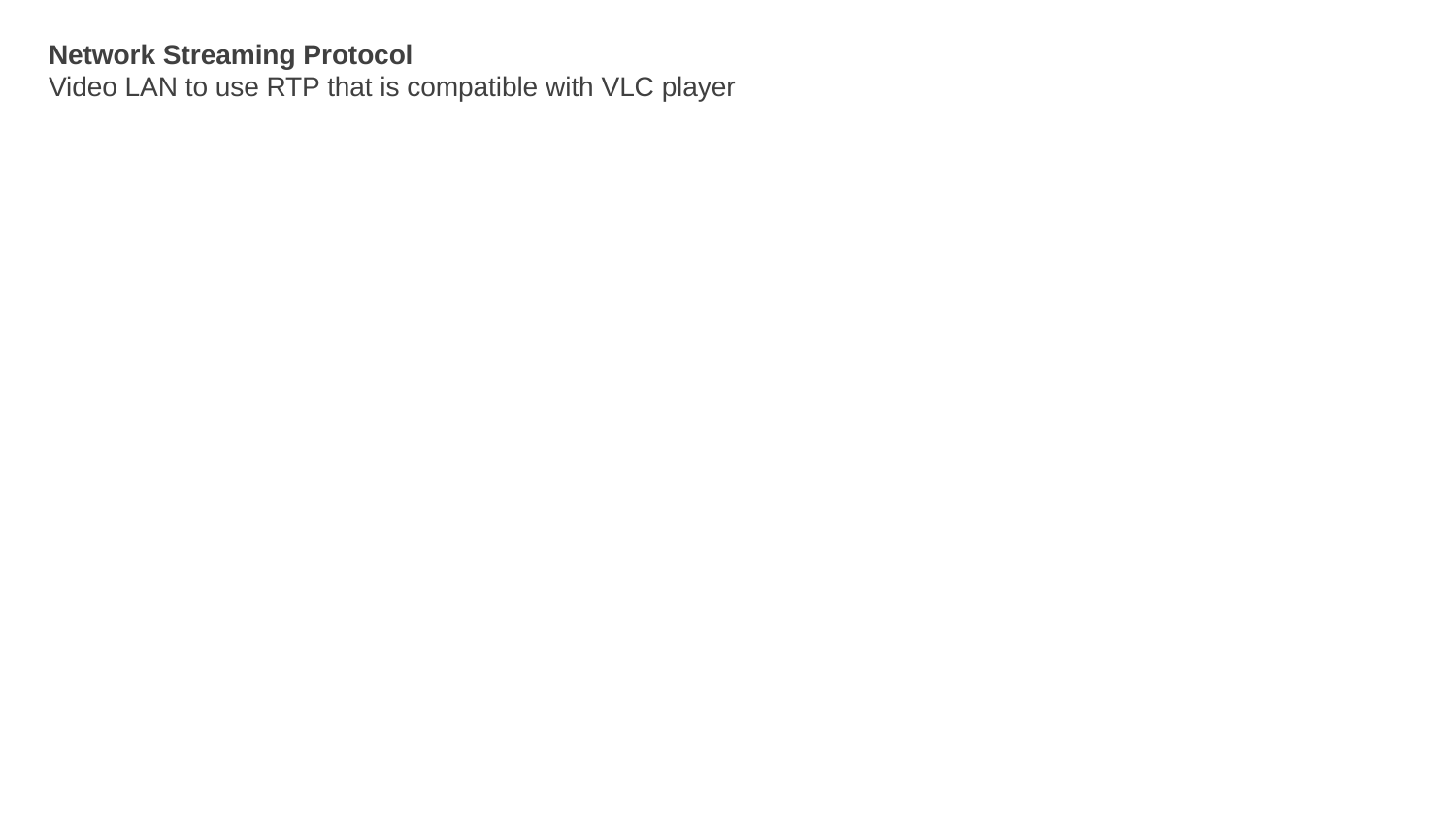

Network Streaming Protocol
Video LAN to use RTP that is compatible with VLC player